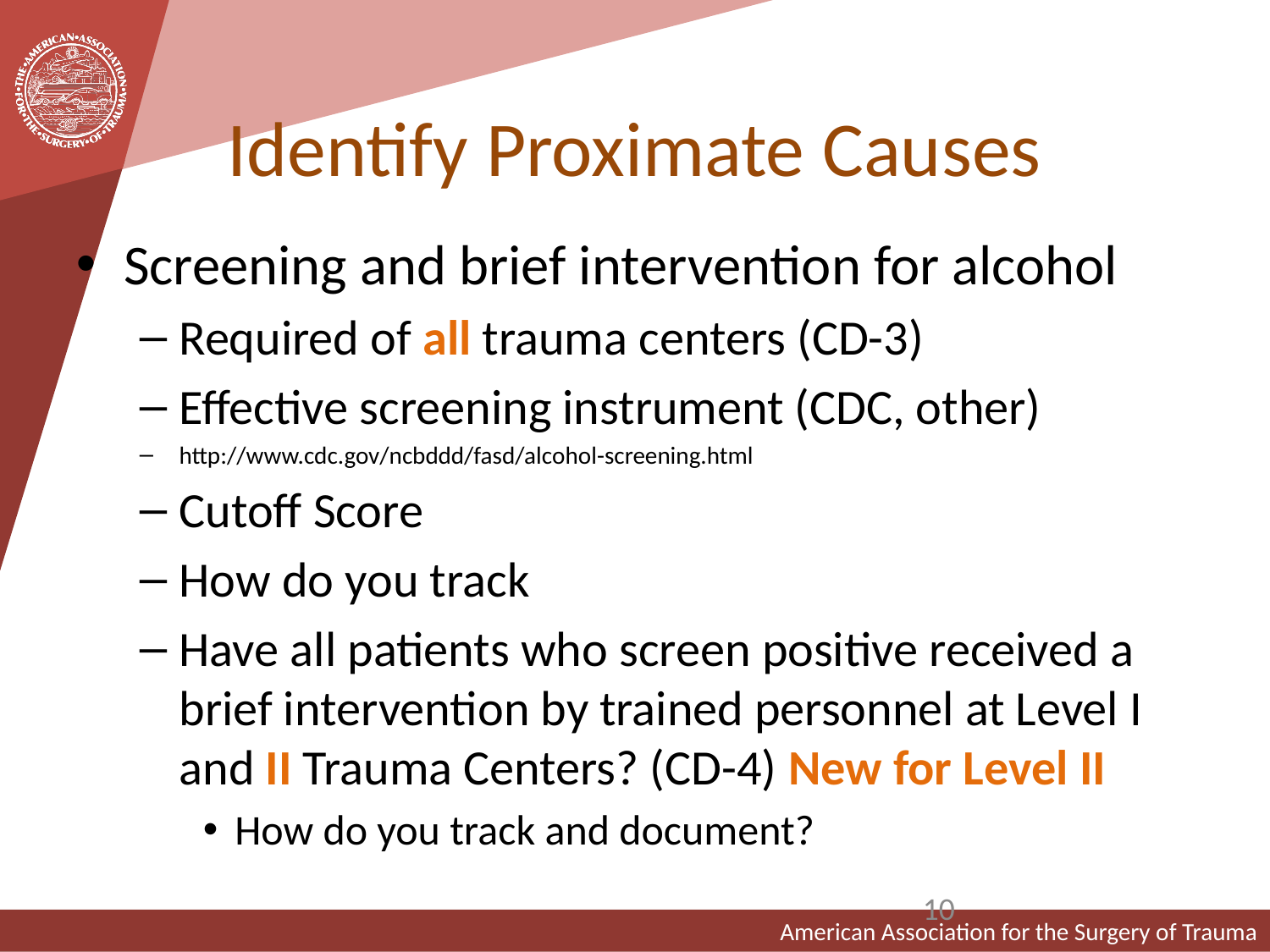

# Identify Proximate Causes
Screening and brief intervention for alcohol
Required of all trauma centers (CD-3)
Effective screening instrument (CDC, other)
http://www.cdc.gov/ncbddd/fasd/alcohol-screening.html
Cutoff Score
How do you track
Have all patients who screen positive received a brief intervention by trained personnel at Level I and II Trauma Centers? (CD-4) New for Level II
How do you track and document?
10